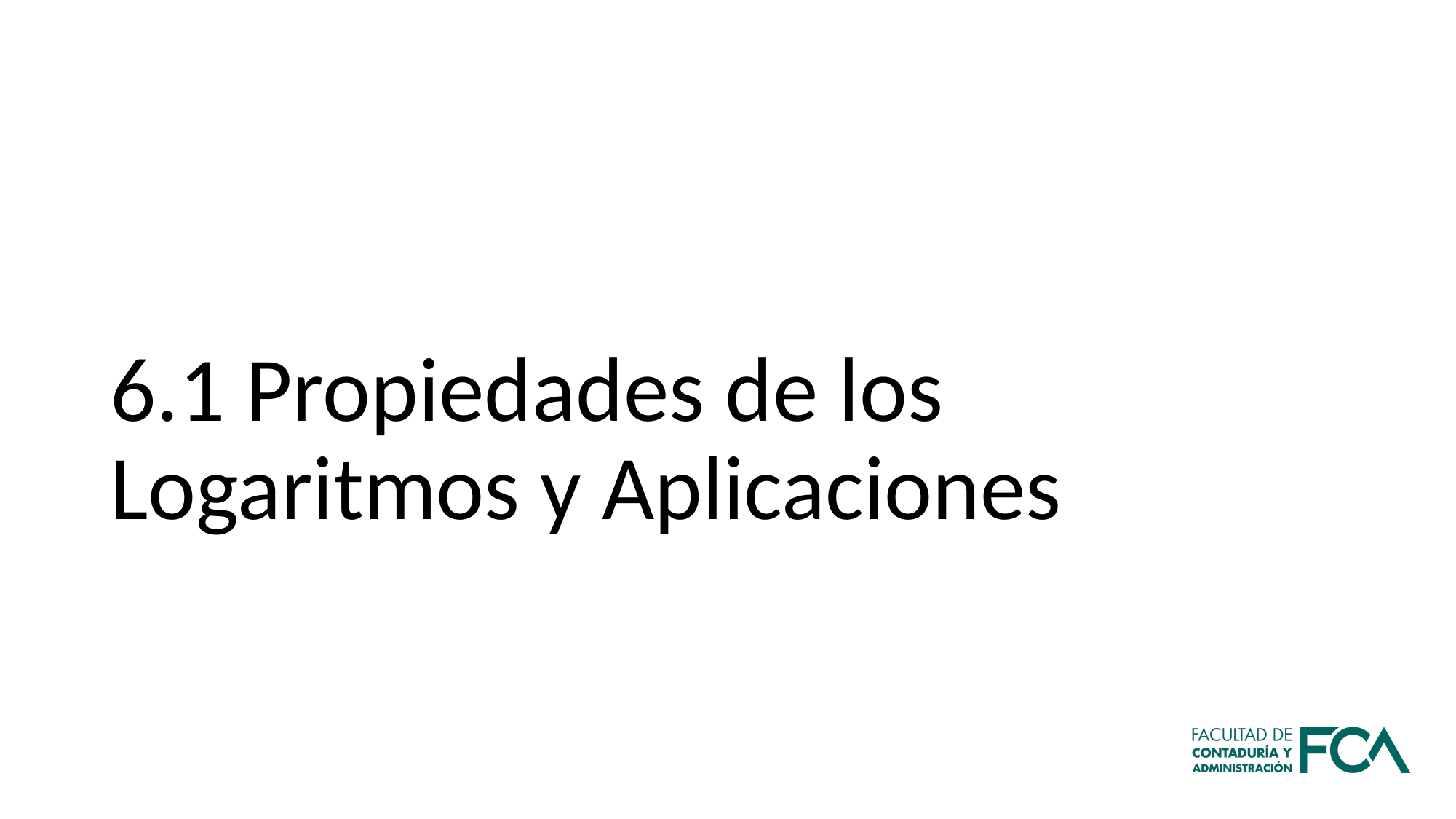

# 6.1 Propiedades de los Logaritmos y Aplicaciones